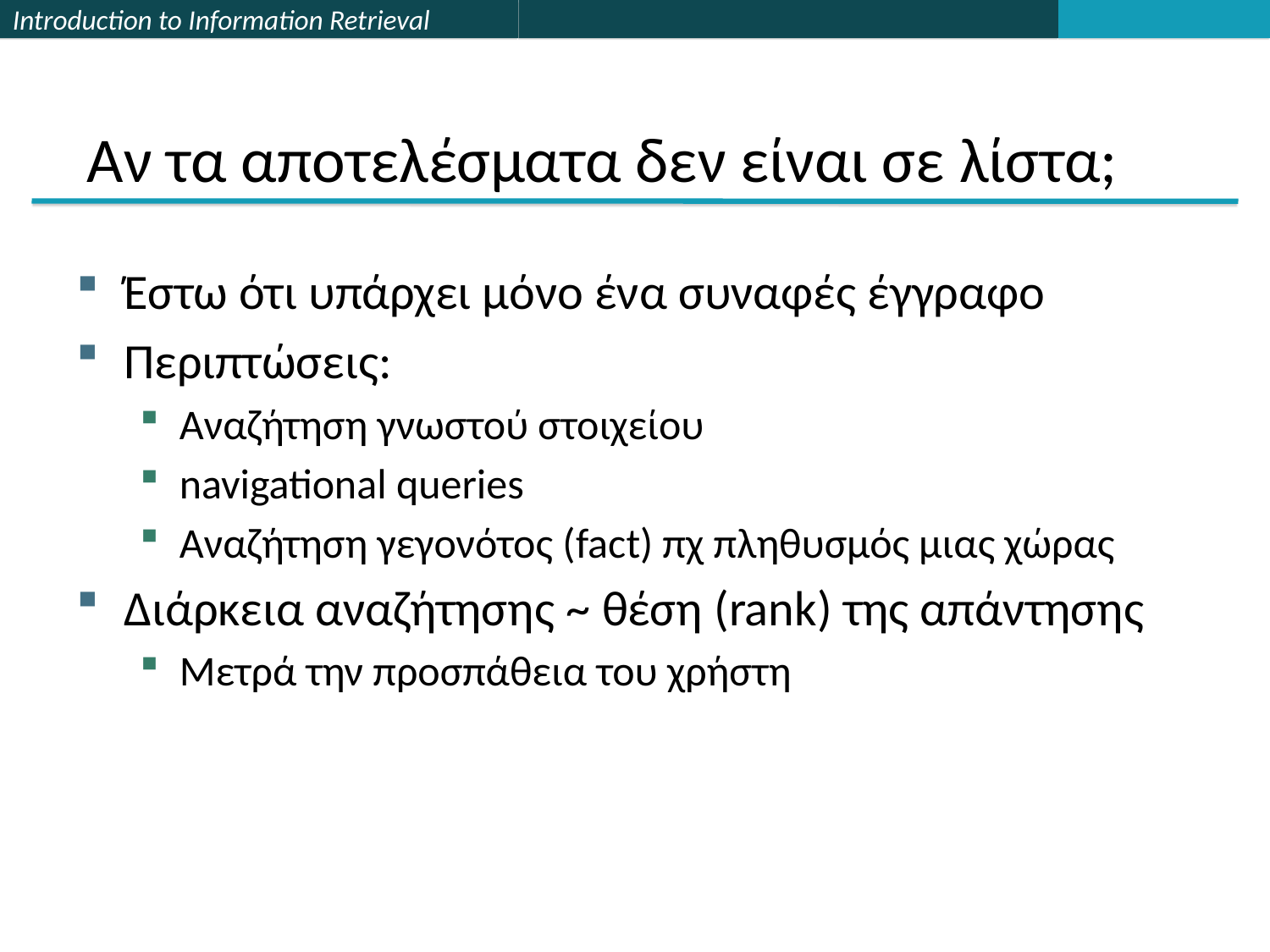

# Αν τα αποτελέσματα δεν είναι σε λίστα;
Έστω ότι υπάρχει μόνο ένα συναφές έγγραφο
Περιπτώσεις:
Αναζήτηση γνωστού στοιχείου
navigational queries
Αναζήτηση γεγονότος (fact) πχ πληθυσμός μιας χώρας
Διάρκεια αναζήτησης ~ θέση (rank) της απάντησης
Μετρά την προσπάθεια του χρήστη